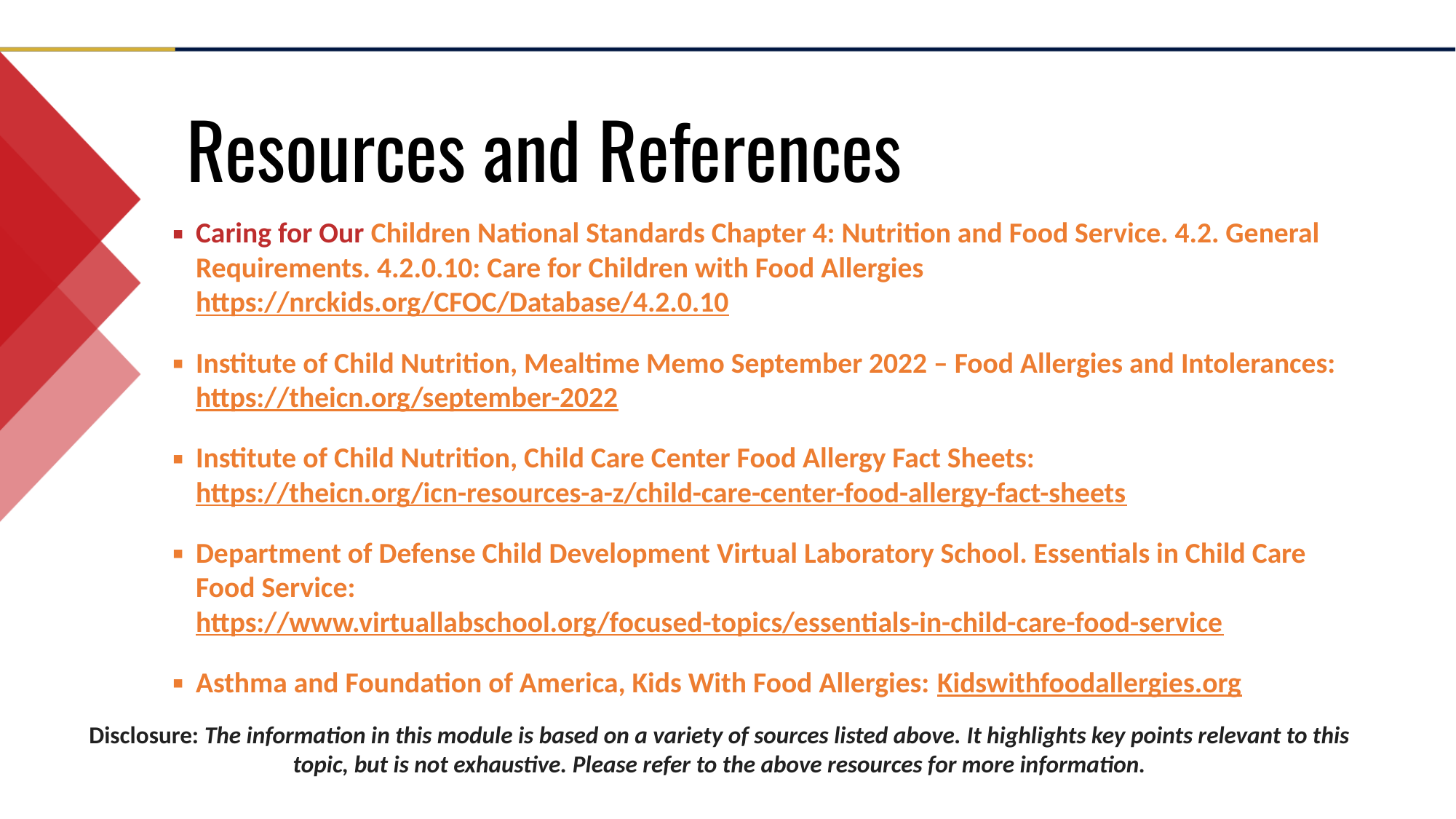

Resources and References
Caring for Our Children National Standards Chapter 4: Nutrition and Food Service. 4.2. General Requirements. 4.2.0.10: Care for Children with Food Allergies https://nrckids.org/CFOC/Database/4.2.0.10
Institute of Child Nutrition, Mealtime Memo September 2022 – Food Allergies and Intolerances: https://theicn.org/september-2022
Institute of Child Nutrition, Child Care Center Food Allergy Fact Sheets:  https://theicn.org/icn-resources-a-z/child-care-center-food-allergy-fact-sheets
Department of Defense Child Development Virtual Laboratory School. Essentials in Child Care Food Service: https://www.virtuallabschool.org/focused-topics/essentials-in-child-care-food-service
Asthma and Foundation of America, Kids With Food Allergies: Kidswithfoodallergies.org

Disclosure: The information in this module is based on a variety of sources listed above. It highlights key points relevant to this topic, but is not exhaustive. Please refer to the above resources for more information.